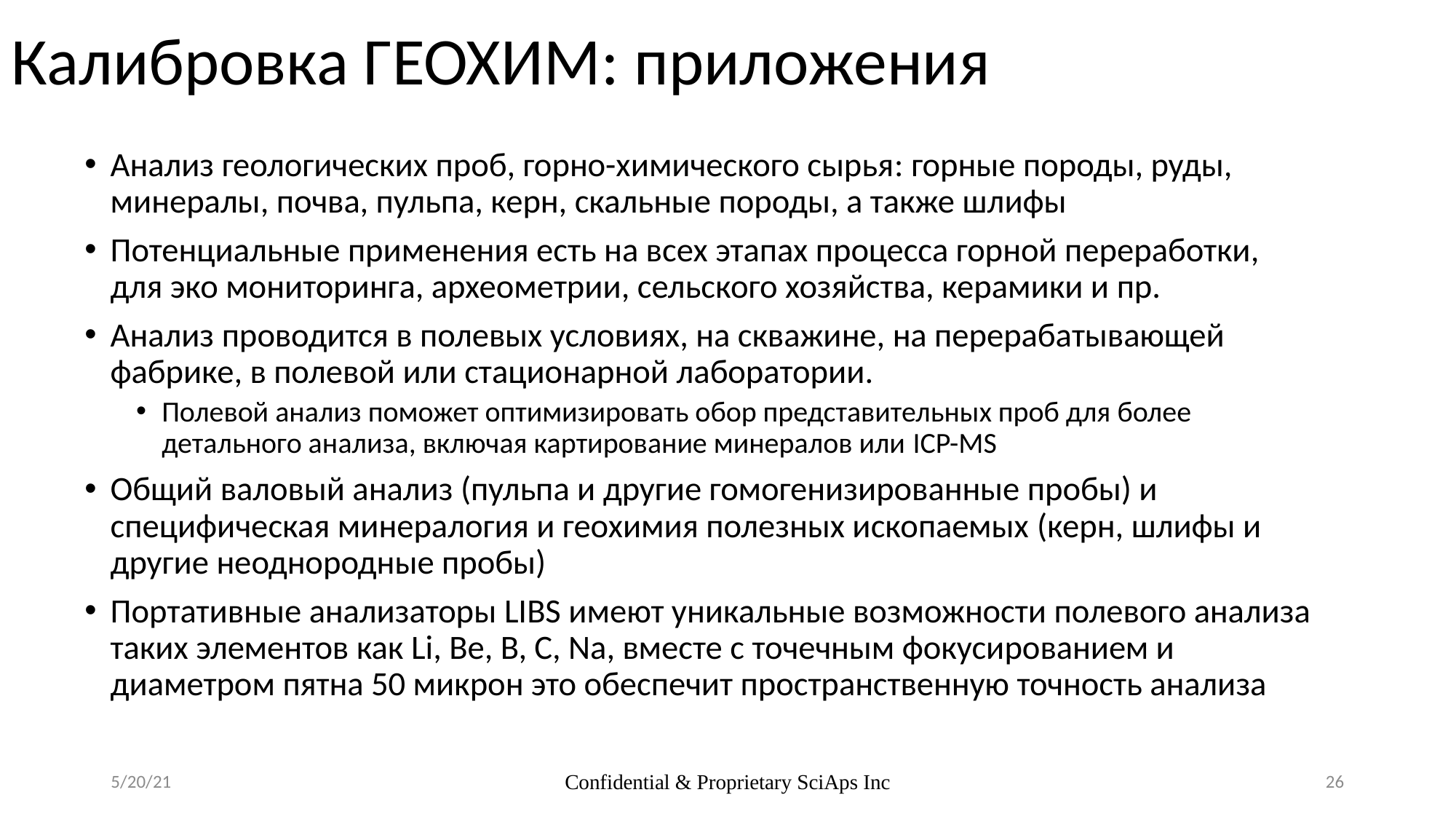

# Калибровка ГЕОХИМ: приложения
Анализ геологических проб, горно-химического сырья: горные породы, руды, минералы, почва, пульпа, керн, скальные породы, а также шлифы
Потенциальные применения есть на всех этапах процесса горной переработки, для эко мониторинга, археометрии, сельского хозяйства, керамики и пр.
Анализ проводится в полевых условиях, на скважине, на перерабатывающей фабрике, в полевой или стационарной лаборатории.
Полевой анализ поможет оптимизировать обор представительных проб для более детального анализа, включая картирование минералов или ICP-MS
Общий валовый анализ (пульпа и другие гомогенизированные пробы) и специфическая минералогия и геохимия полезных ископаемых (керн, шлифы и другие неоднородные пробы)
Портативные анализаторы LIBS имеют уникальные возможности полевого анализа таких элементов как Li, Be, B, C, Na, вместе с точечным фокусированием и диаметром пятна 50 микрон это обеспечит пространственную точность анализа
5/20/21
Confidential & Proprietary SciAps Inc
26